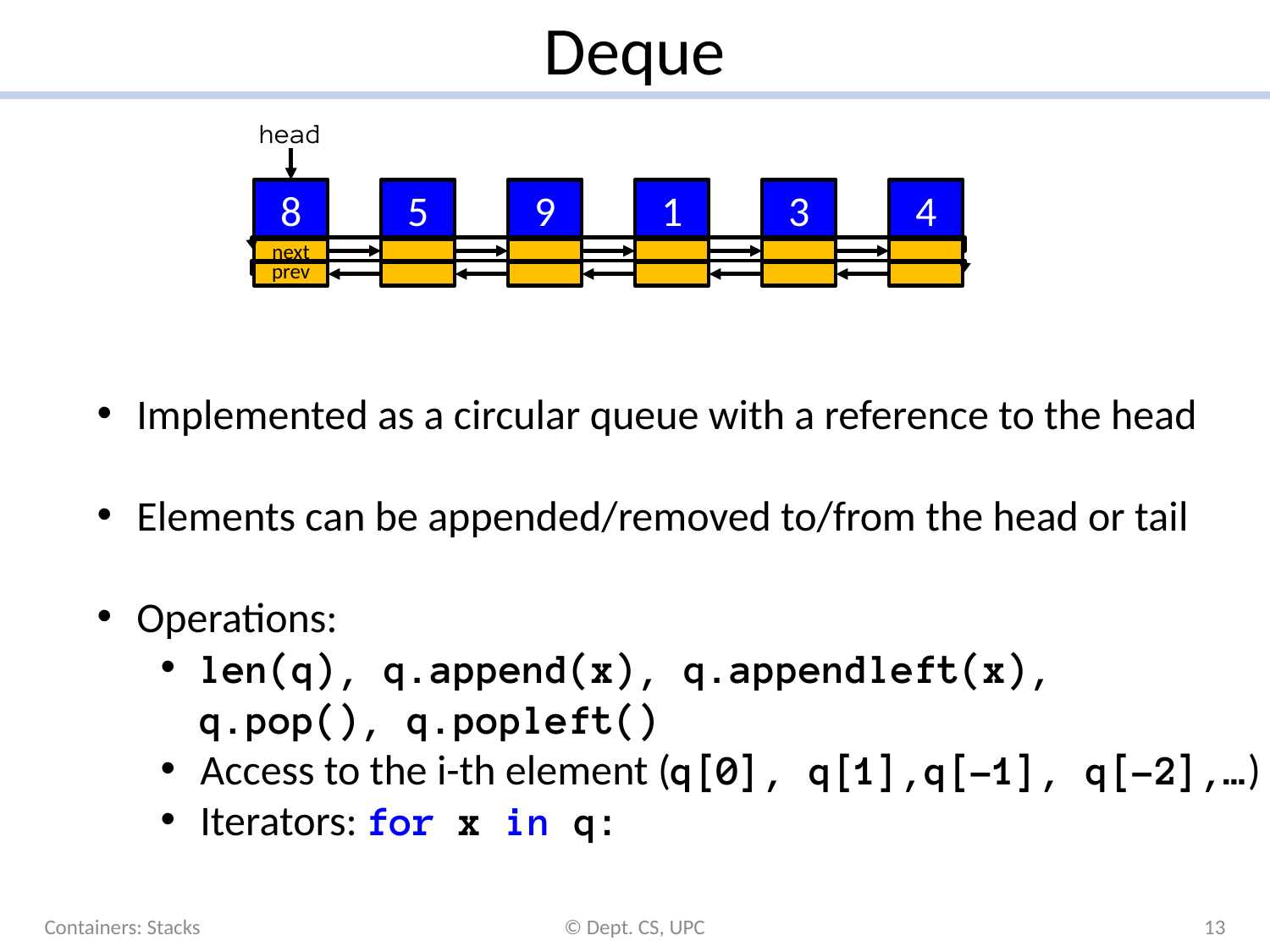

# Deque
head
8
next
prev
5

9

1

3

4

Implemented as a circular queue with a reference to the head

Elements can be appended/removed to/from the head or tail

Operations:
len(q), q.append(x), q.appendleft(x),
q.pop(), q.popleft()
Access to the i-th element (q[0], q[1],q[-1], q[-2],…)
Iterators: for x in q:
Containers: Stacks
© Dept. CS, UPC
13